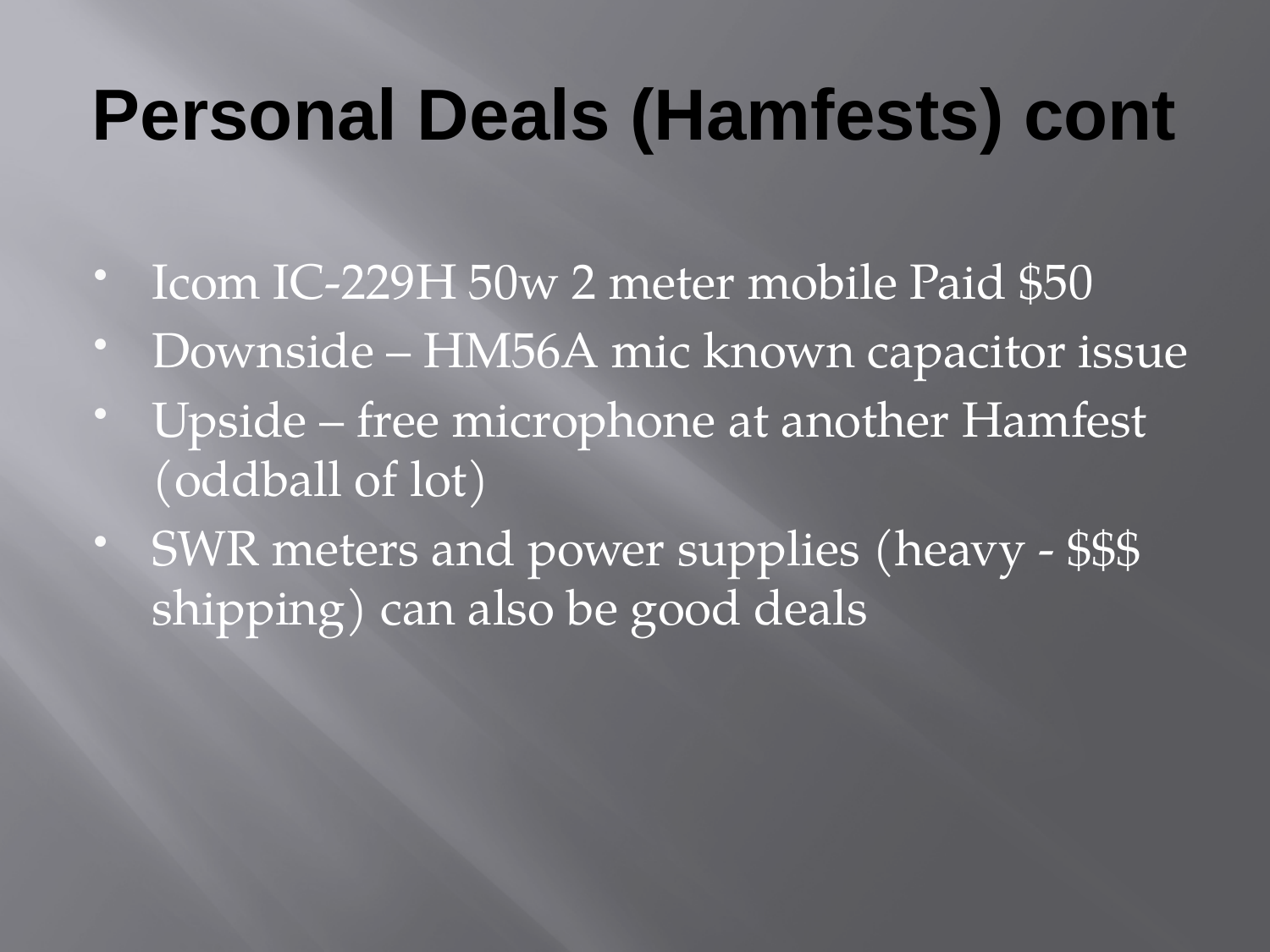

# Personal Deals (Hamfests) cont
Icom IC-229H 50w 2 meter mobile Paid $50
Downside – HM56A mic known capacitor issue
Upside – free microphone at another Hamfest (oddball of lot)
SWR meters and power supplies (heavy - $$$ shipping) can also be good deals